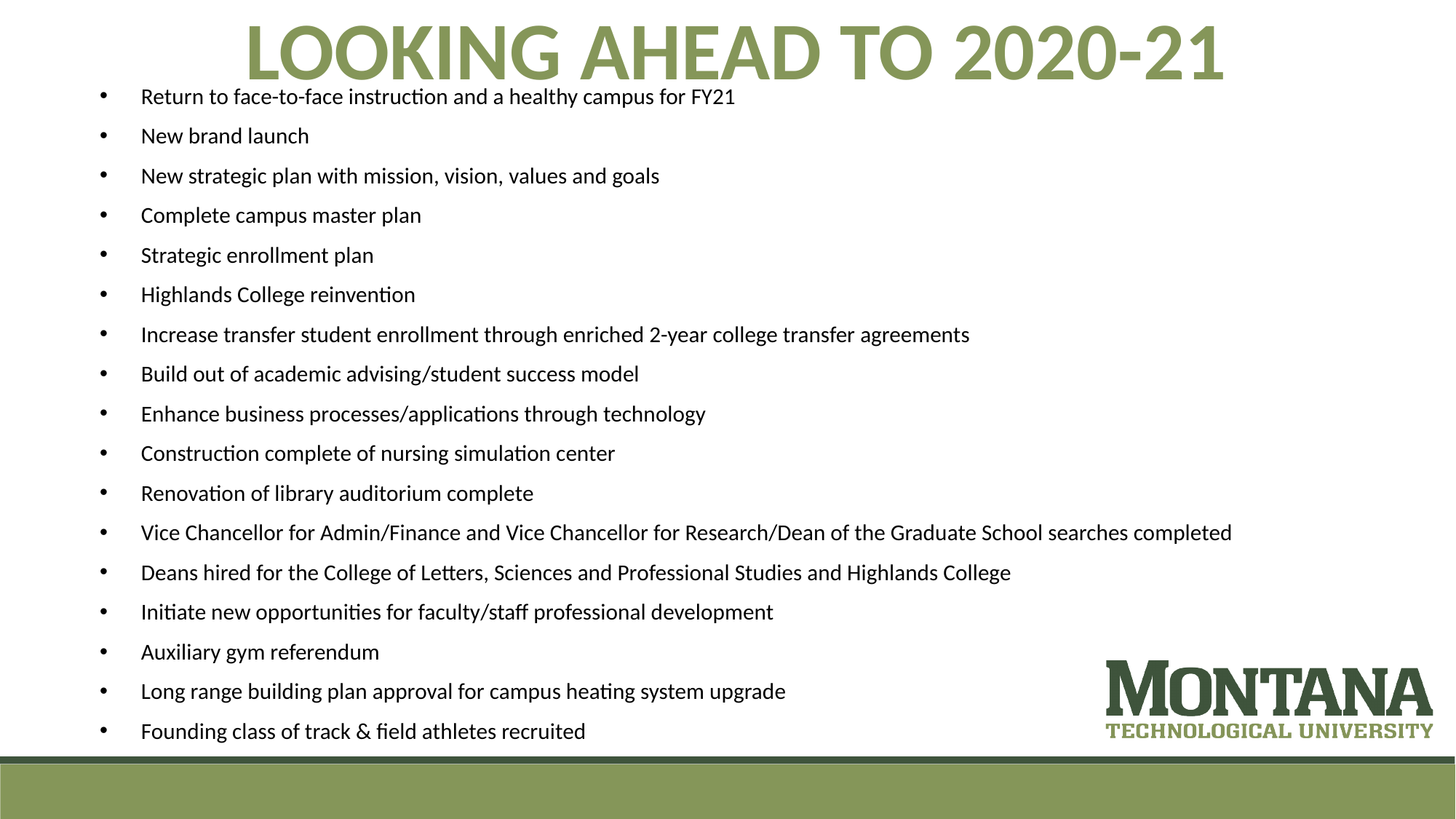

# LOOKING AHEAD TO 2020-21
Return to face-to-face instruction and a healthy campus for FY21
New brand launch
New strategic plan with mission, vision, values and goals
Complete campus master plan
Strategic enrollment plan
Highlands College reinvention
Increase transfer student enrollment through enriched 2-year college transfer agreements
Build out of academic advising/student success model
Enhance business processes/applications through technology
Construction complete of nursing simulation center
Renovation of library auditorium complete
Vice Chancellor for Admin/Finance and Vice Chancellor for Research/Dean of the Graduate School searches completed
Deans hired for the College of Letters, Sciences and Professional Studies and Highlands College
Initiate new opportunities for faculty/staff professional development
Auxiliary gym referendum
Long range building plan approval for campus heating system upgrade
Founding class of track & field athletes recruited